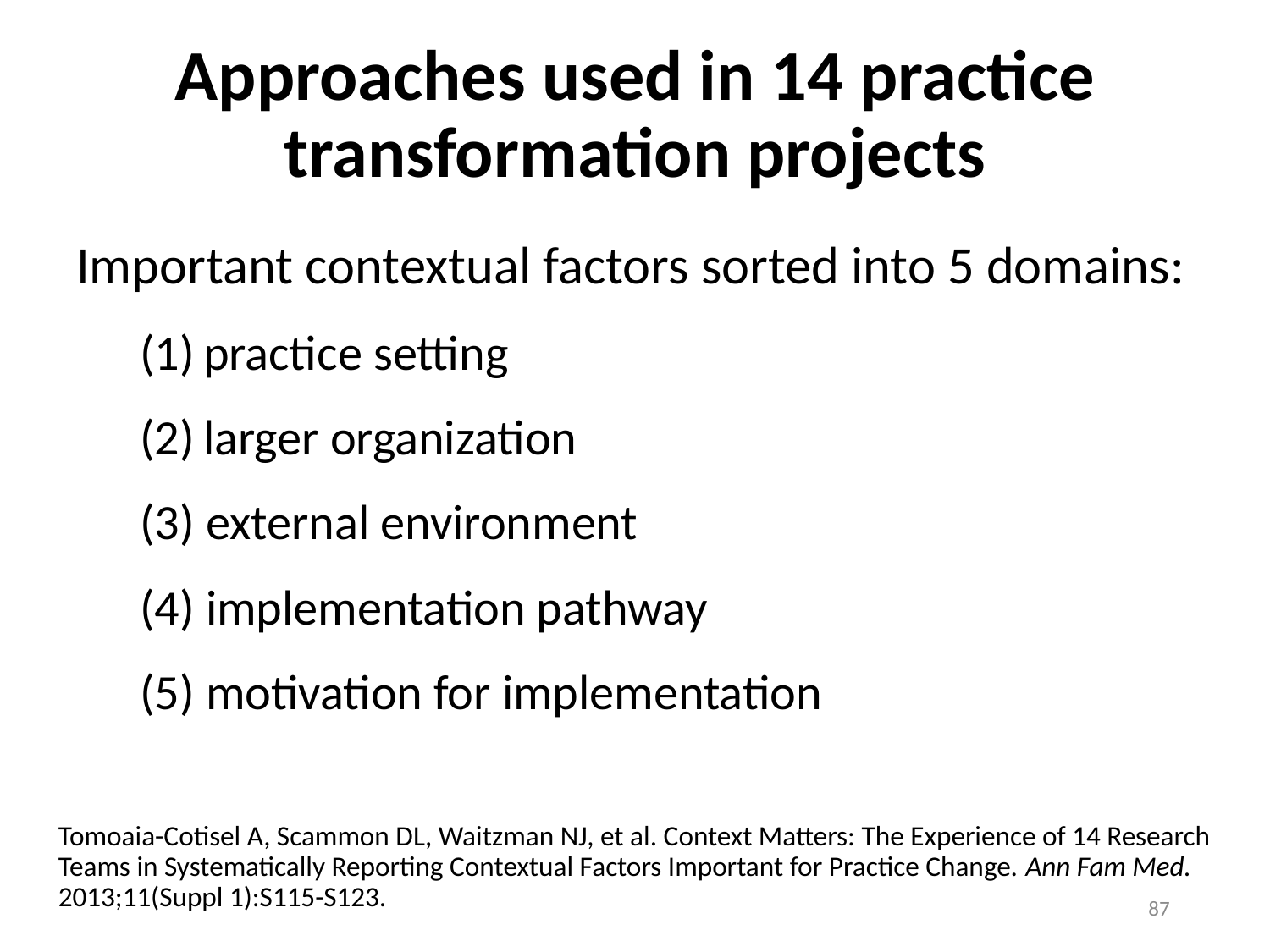

# Approaches used in 14 practice transformation projects
Important contextual factors sorted into 5 domains:
practice setting
larger organization
(3) external environment
(4) implementation pathway
(5) motivation for implementation
Tomoaia-Cotisel A, Scammon DL, Waitzman NJ, et al. Context Matters: The Experience of 14 Research Teams in Systematically Reporting Contextual Factors Important for Practice Change. Ann Fam Med. 2013;11(Suppl 1):S115-S123.
87